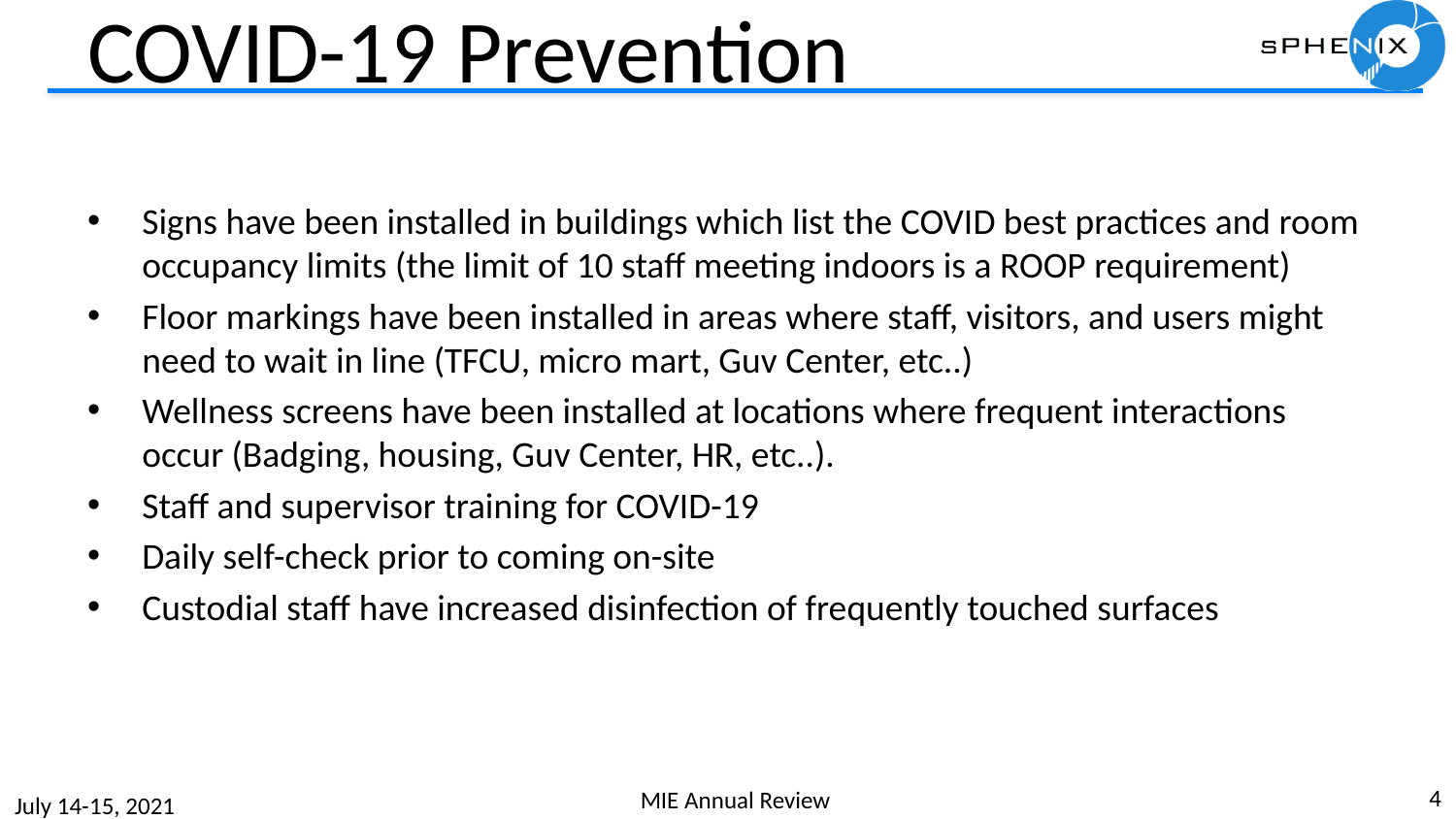

# COVID-19 Prevention
Signs have been installed in buildings which list the COVID best practices and room occupancy limits (the limit of 10 staff meeting indoors is a ROOP requirement)
Floor markings have been installed in areas where staff, visitors, and users might need to wait in line (TFCU, micro mart, Guv Center, etc..)
Wellness screens have been installed at locations where frequent interactions occur (Badging, housing, Guv Center, HR, etc..).
Staff and supervisor training for COVID-19
Daily self-check prior to coming on-site
Custodial staff have increased disinfection of frequently touched surfaces

4
MIE Annual Review
July 14-15, 2021